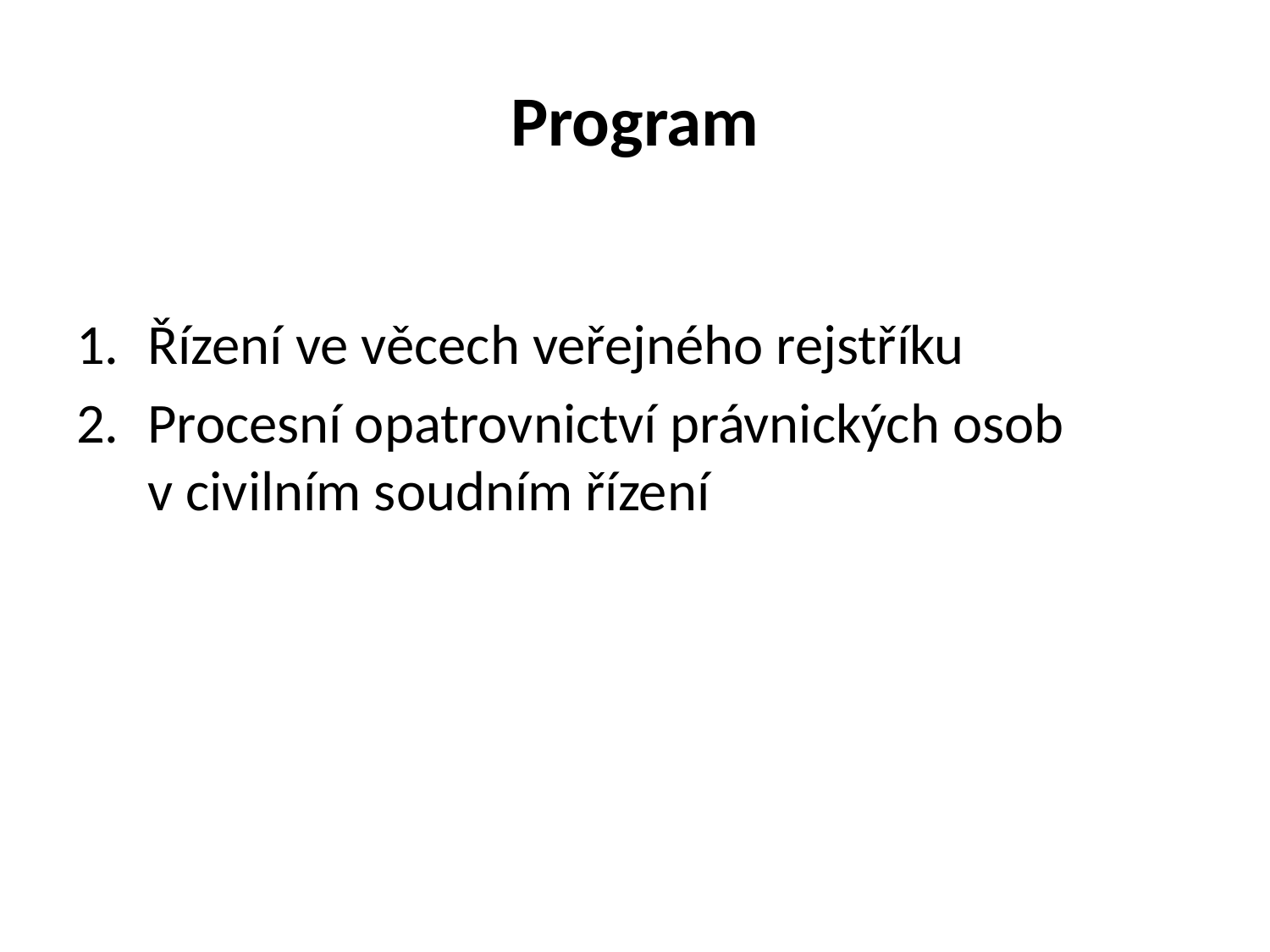

# Program

Řízení ve věcech veřejného rejstříku
Procesní opatrovnictví právnických osob
v civilním soudním řízení